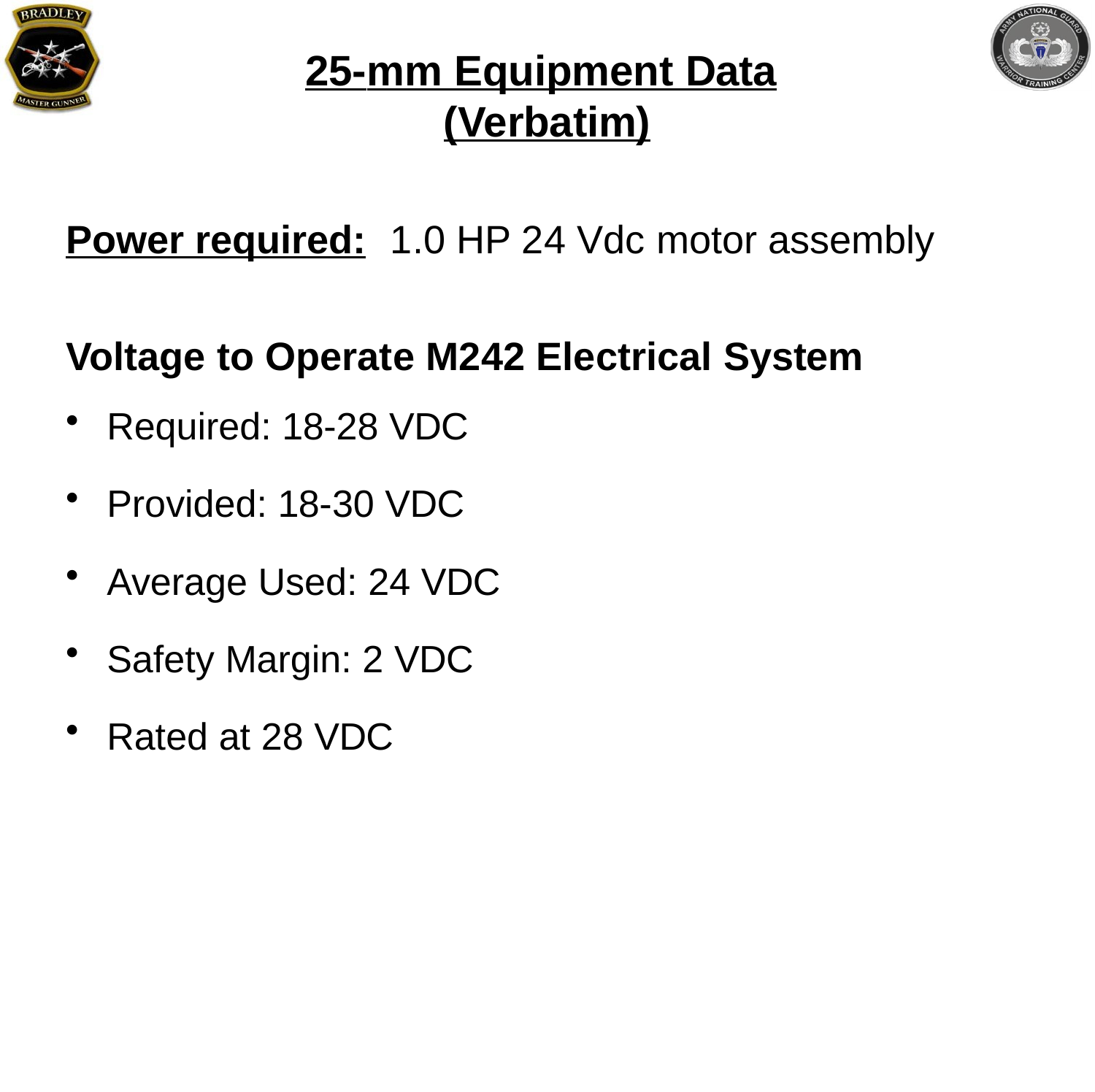

# 25-mm Equipment Data (Verbatim)
Power required:	1.0 HP 24 Vdc motor assembly

Voltage to Operate M242 Electrical System
Required: 18-28 VDC
Provided: 18-30 VDC
Average Used: 24 VDC
Safety Margin: 2 VDC
Rated at 28 VDC